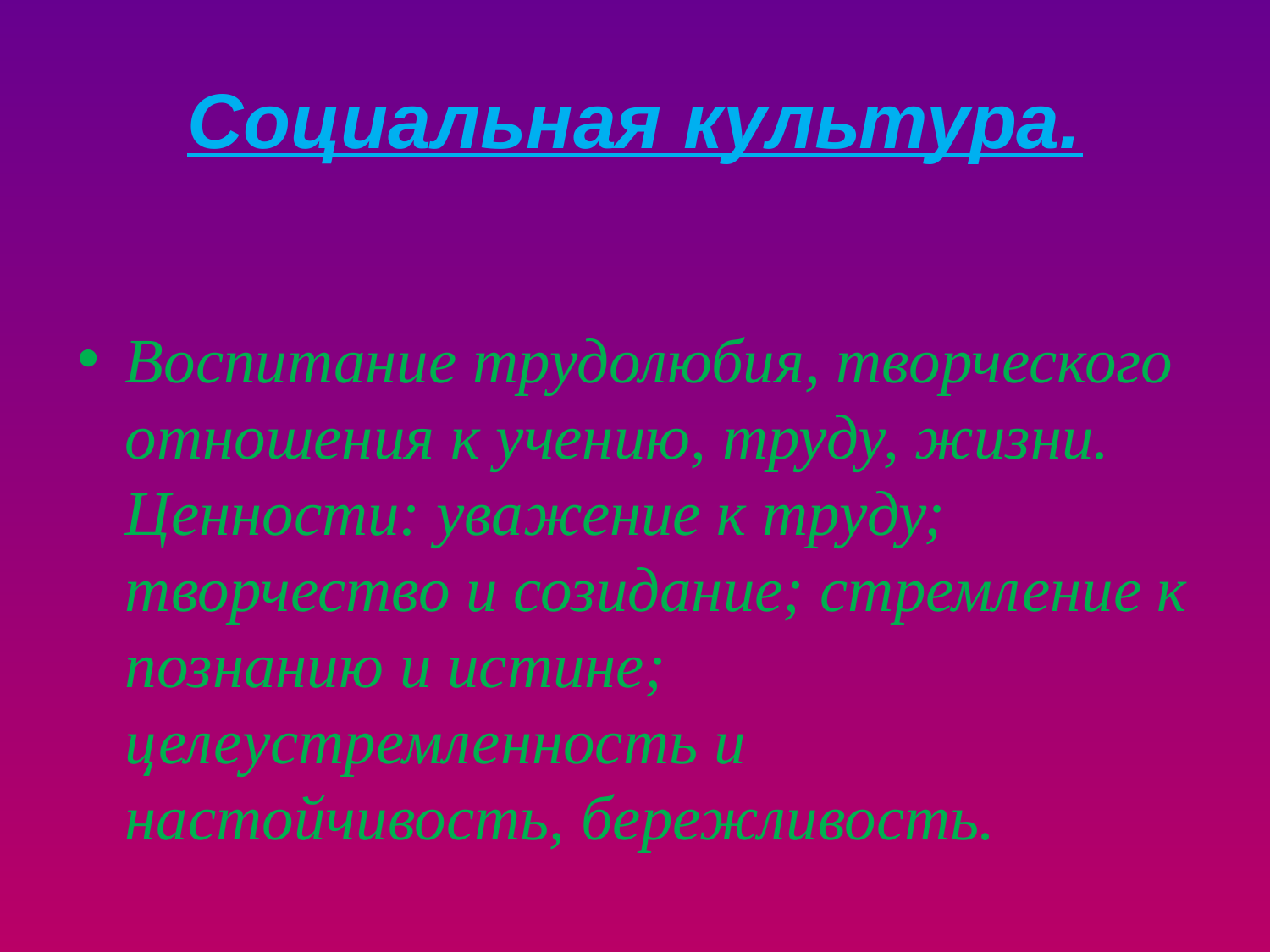

# Социальная культура.

Воспитание трудолюбия, творческого отношения к учению, труду, жизни. Ценности: уважение к труду; творчество и созидание; стремление к познанию и истине; целеустремленность и  настойчивость, бережливость.